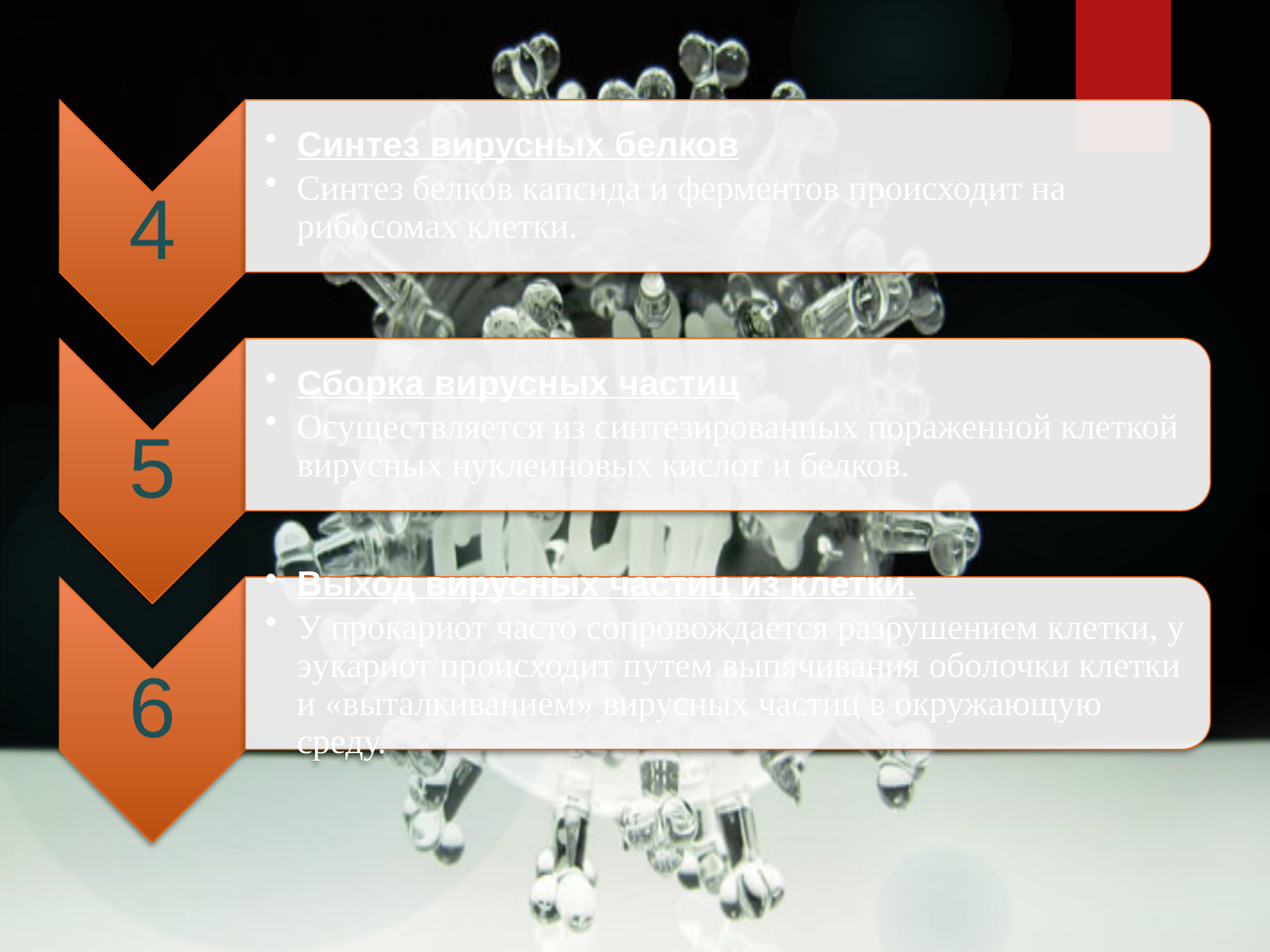

4
Синтез вирусных белков
Синтез белков капсида и ферментов происходит на рибосомах клетки.
5
Сборка вирусных частиц
Осуществляется из синтезированных пораженной клеткой вирусных нуклеиновых кислот и белков.
6
Выход вирусных частиц из клетки.
У прокариот часто сопровождается разрушением клетки, у эукариот происходит путем выпячивания оболочки клетки и «выталкиванием» вирусных частиц в окружающую среду.